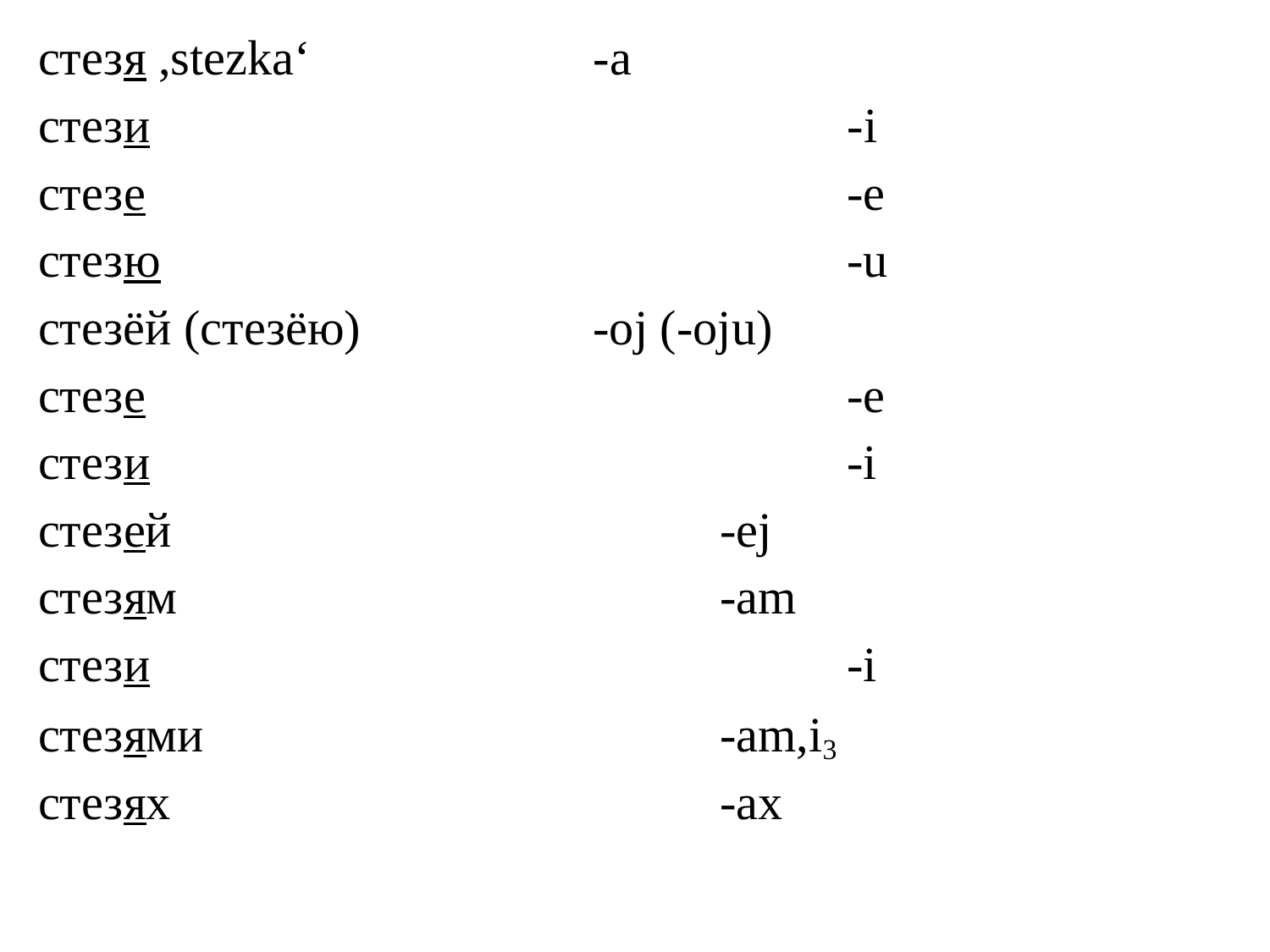

# стезя ,stezka‘			-a
стези						-i
стезе						-e
стезю						-u
стезёй (стезёю)		-oj (-oju)
стезе						-e
стези						-i
стезей					-ej
стезям					-am
стези						-i
стезями					-am,i3
стезях					-ax